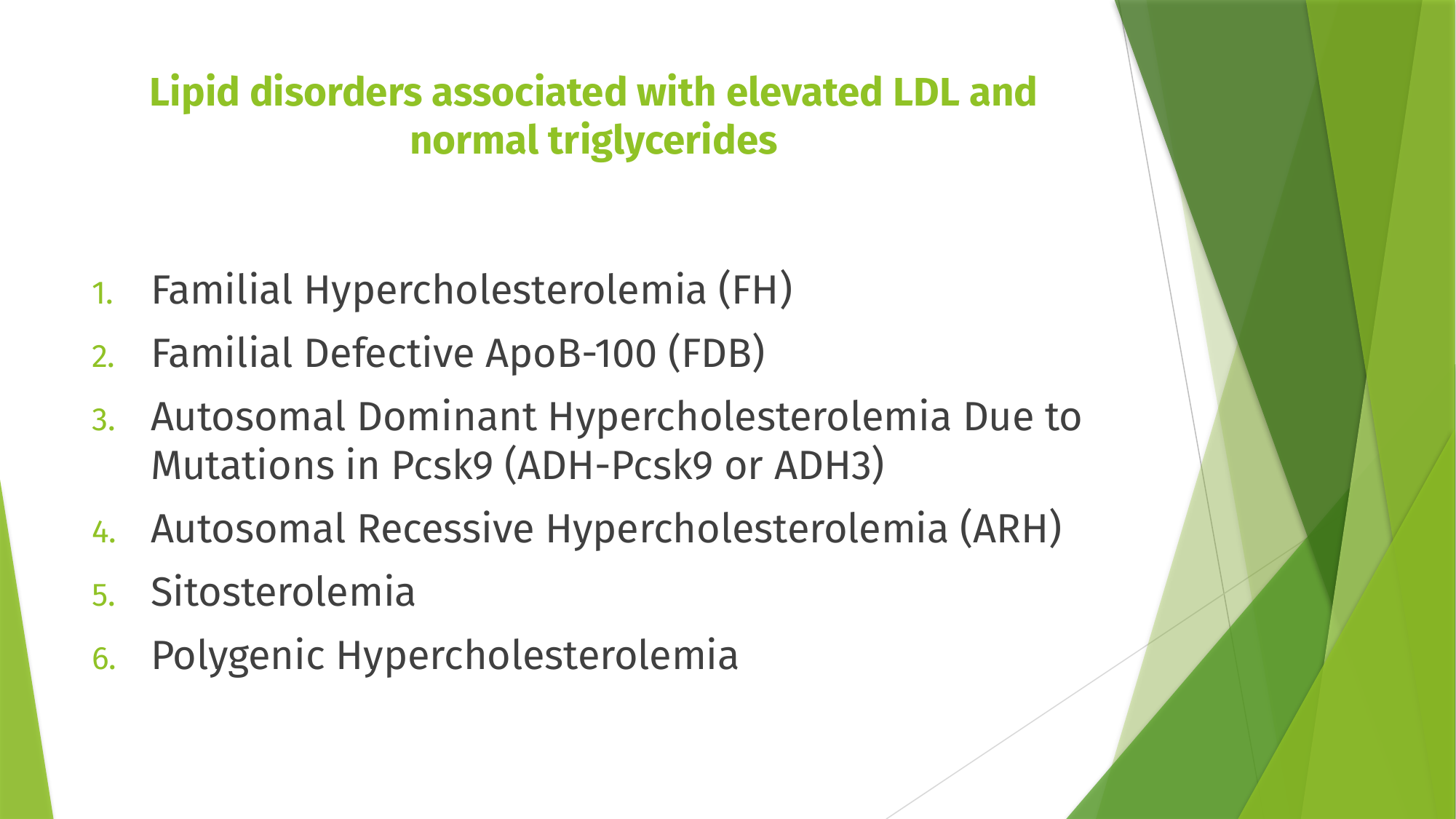

# Lipid disorders associated with elevated LDL and normal triglycerides
Familial Hypercholesterolemia (FH)
Familial Defective ApoB-100 (FDB)
Autosomal Dominant Hypercholesterolemia Due to Mutations in Pcsk9 (ADH-Pcsk9 or ADH3)
Autosomal Recessive Hypercholesterolemia (ARH)
Sitosterolemia
Polygenic Hypercholesterolemia